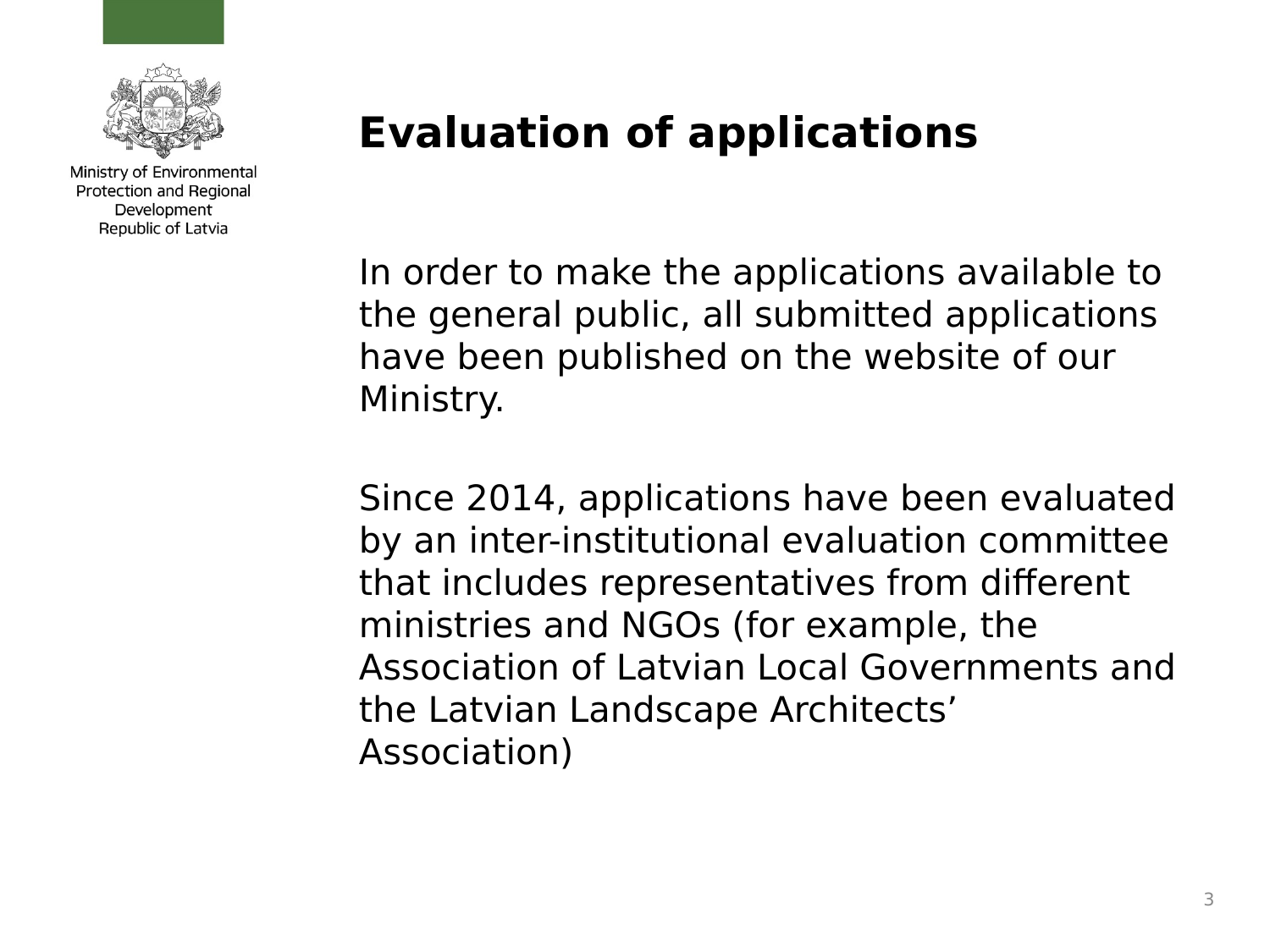

# Evaluation of applications
In order to make the applications available to the general public, all submitted applications have been published on the website of our Ministry.

Since 2014, applications have been evaluated by an inter-institutional evaluation committee that includes representatives from different ministries and NGOs (for example, the Association of Latvian Local Governments and the Latvian Landscape Architects’ Association)

3